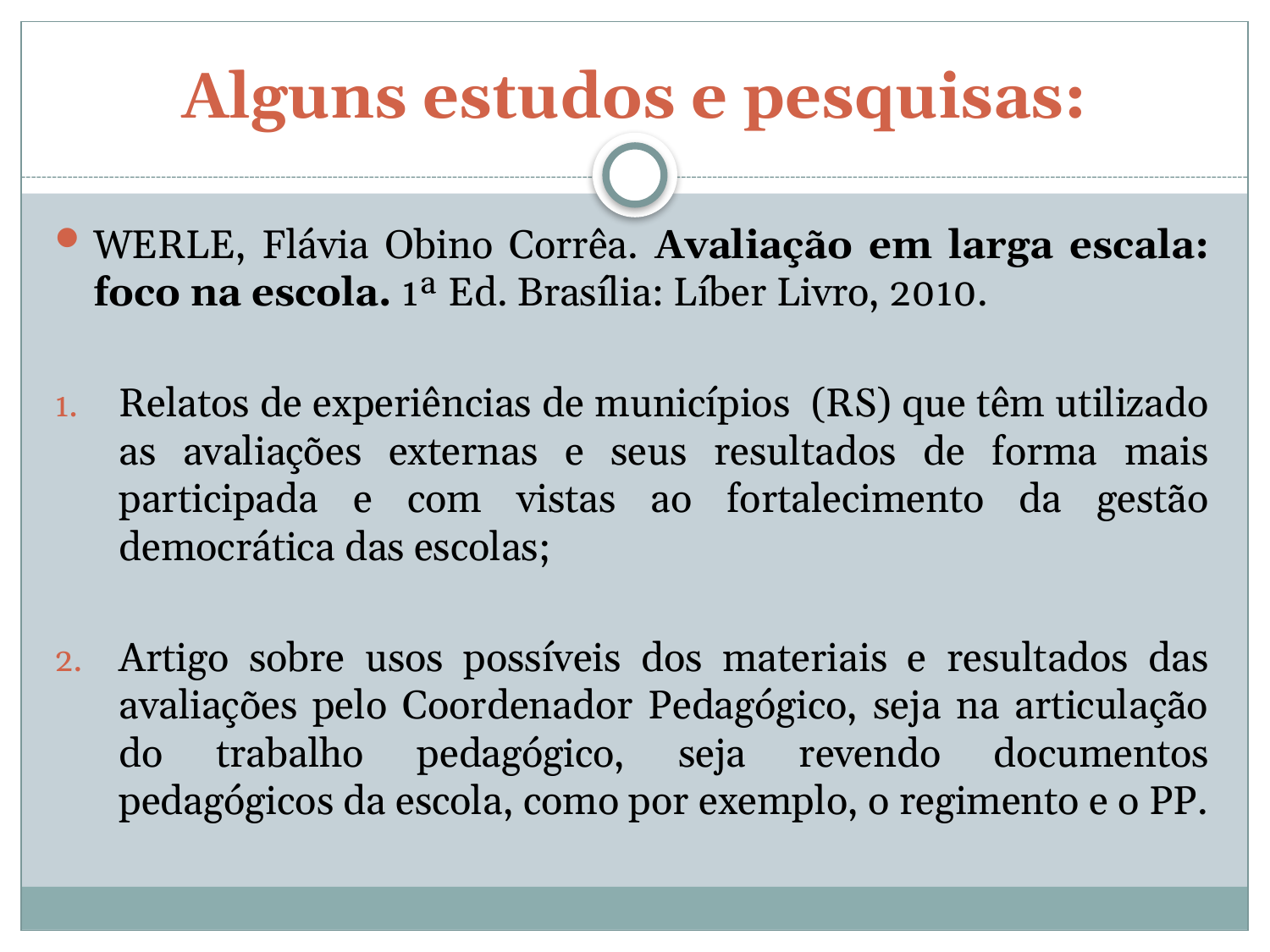

# Alguns estudos e pesquisas:
WERLE, Flávia Obino Corrêa. Avaliação em larga escala: foco na escola. 1ª Ed. Brasília: Líber Livro, 2010.

Relatos de experiências de municípios  (RS) que têm utilizado as avaliações externas e seus resultados de forma mais participada e com vistas ao fortalecimento da gestão democrática das escolas;

Artigo sobre usos possíveis dos materiais e resultados das avaliações pelo Coordenador Pedagógico, seja na articulação do trabalho pedagógico, seja revendo documentos pedagógicos da escola, como por exemplo, o regimento e o PP.